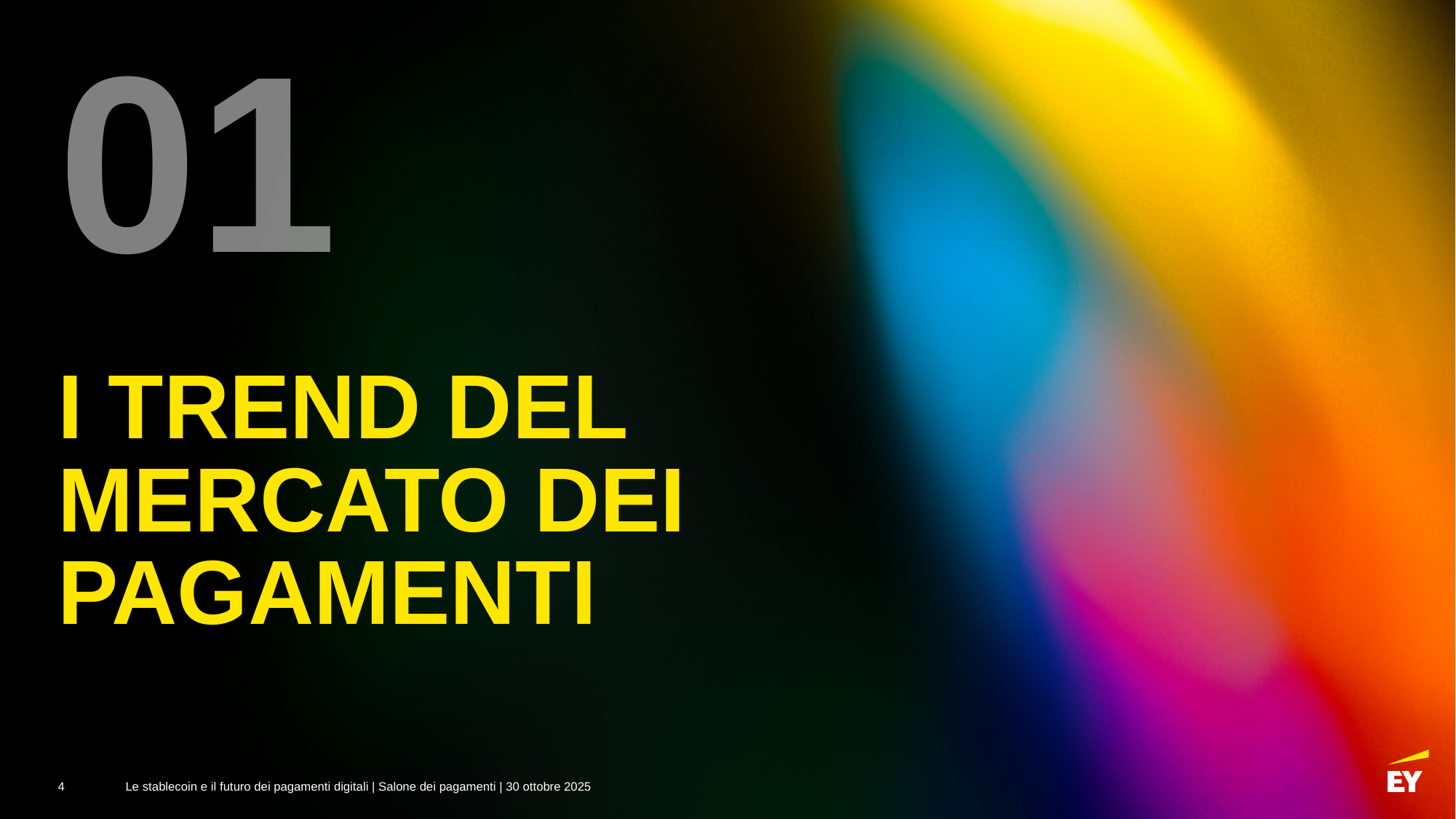

01
# I TREND DEL MERCATO DEI PAGAMENTI
4
Le stablecoin e il futuro dei pagamenti digitali | Salone dei pagamenti | 30 ottobre 2025